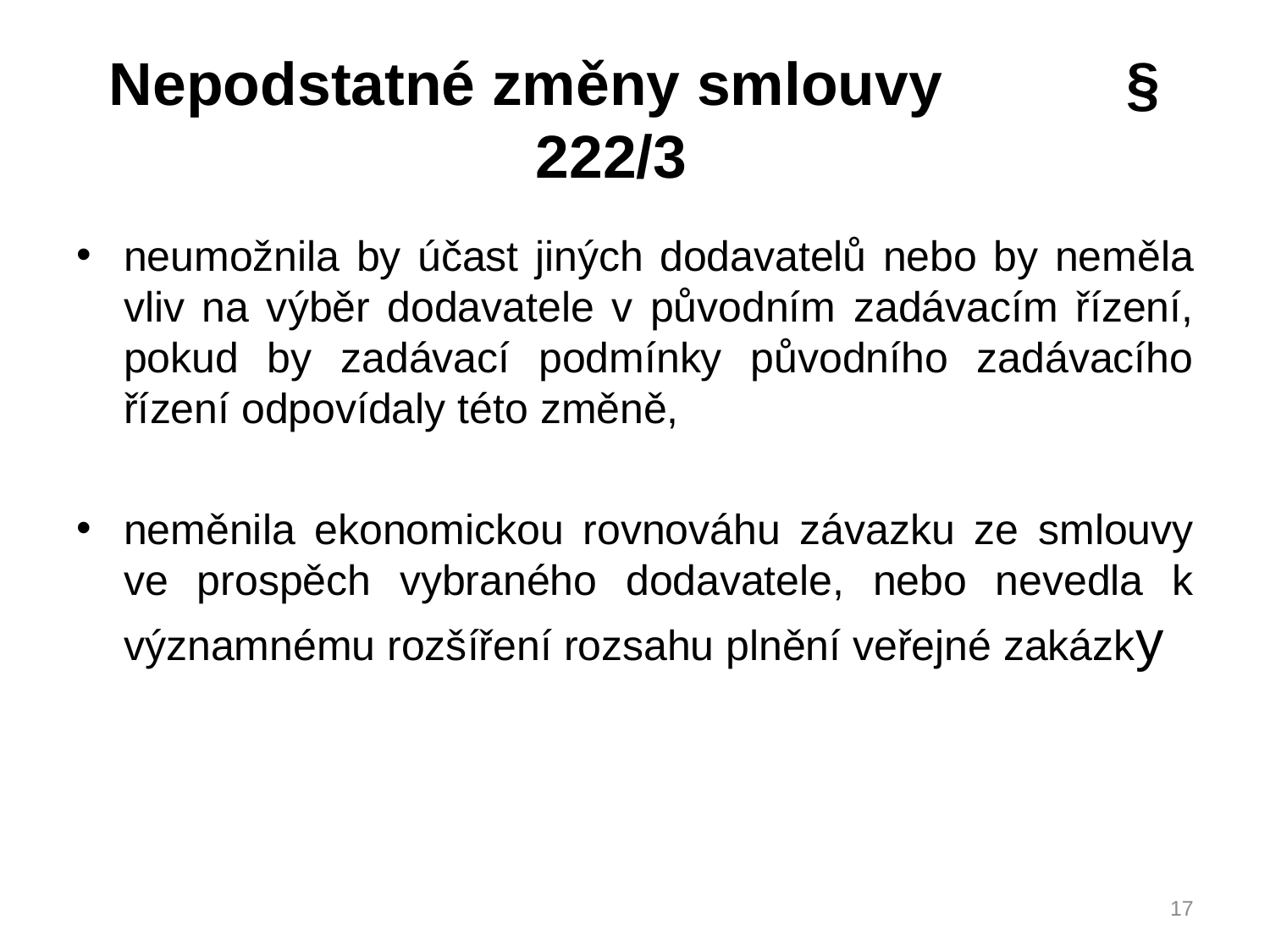

# Nepodstatné změny smlouvy           § 222/3
neumožnila by účast jiných dodavatelů nebo by neměla vliv na výběr dodavatele v původním zadávacím řízení, pokud by zadávací podmínky původního zadávacího řízení odpovídaly této změně,

neměnila ekonomickou rovnováhu závazku ze smlouvy ve prospěch vybraného dodavatele, nebo nevedla k významnému rozšíření rozsahu plnění veřejné zakázky
17